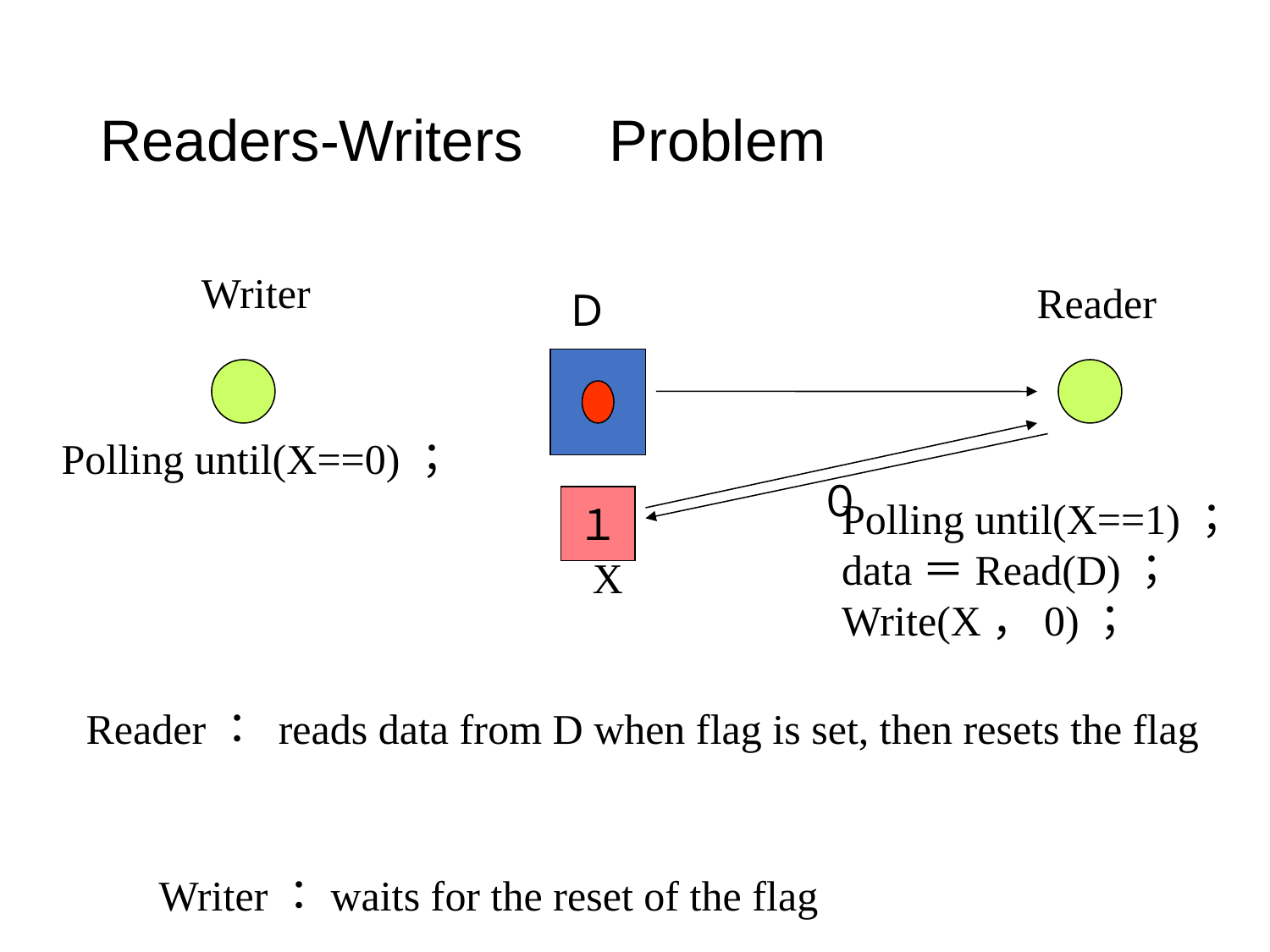

# Readers-Writers　Problem
Writer
Reader
Ｄ

Polling until(X==0)；

０
Polling until(X==1)；
data＝Read(D)；
Write(X，0)；
１
X
Reader： reads data from D when flag is set, then resets the flag
Writer：waits for the reset of the flag